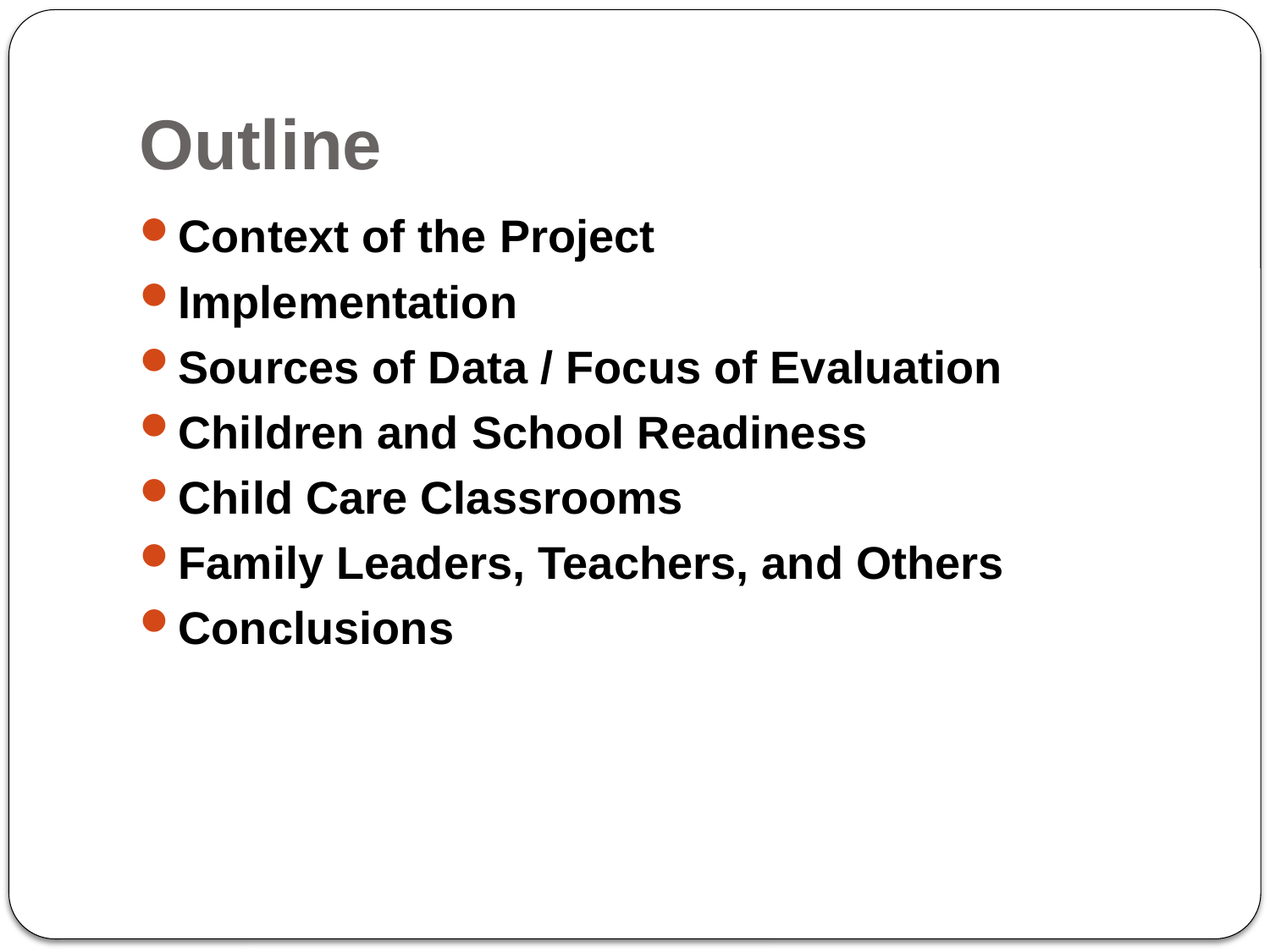

# Outline
Context of the Project
Implementation
Sources of Data / Focus of Evaluation
Children and School Readiness
Child Care Classrooms
Family Leaders, Teachers, and Others
Conclusions